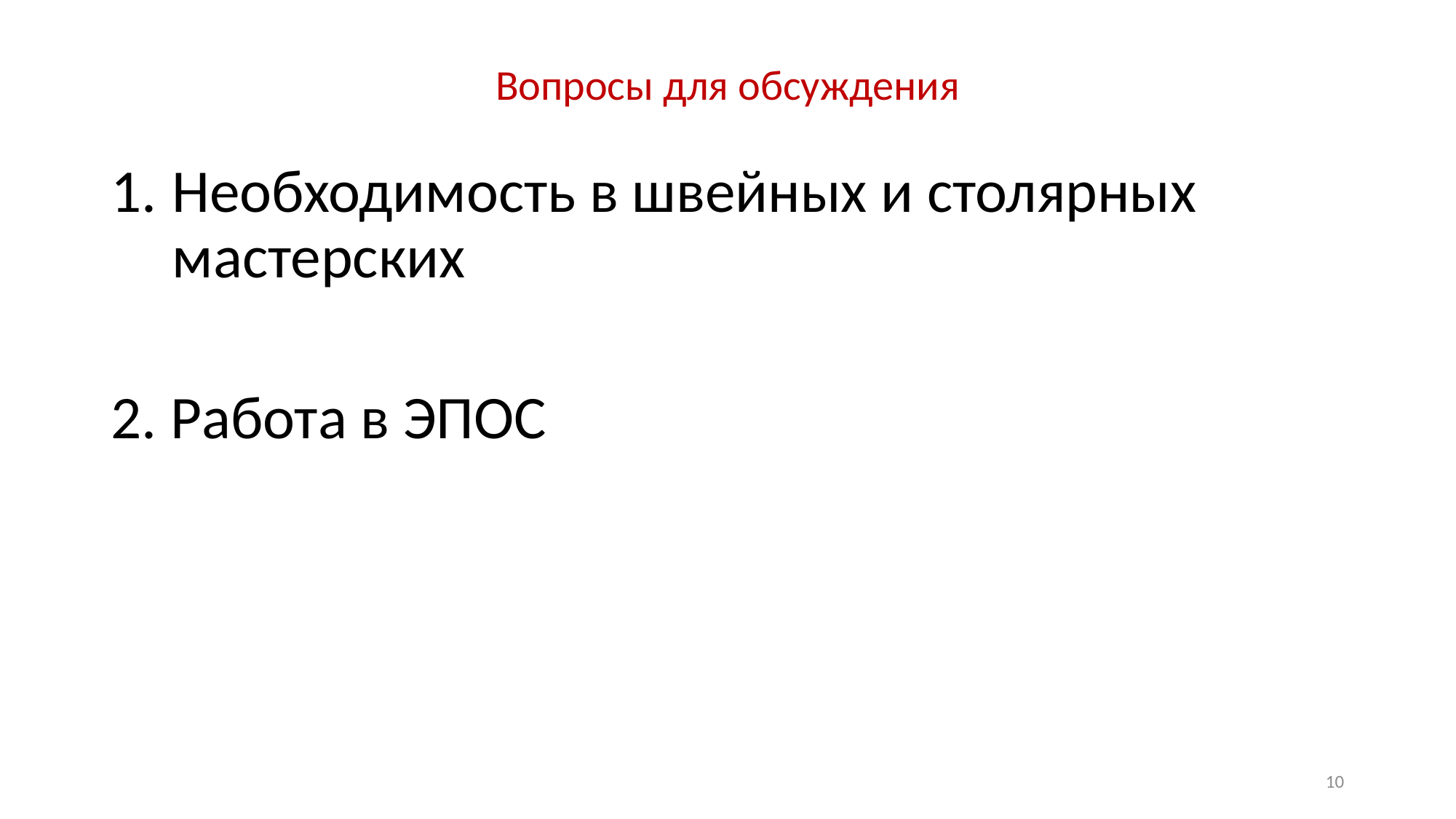

# Вопросы для обсуждения
Необходимость в швейных и столярных мастерских

2. Работа в ЭПОС

10